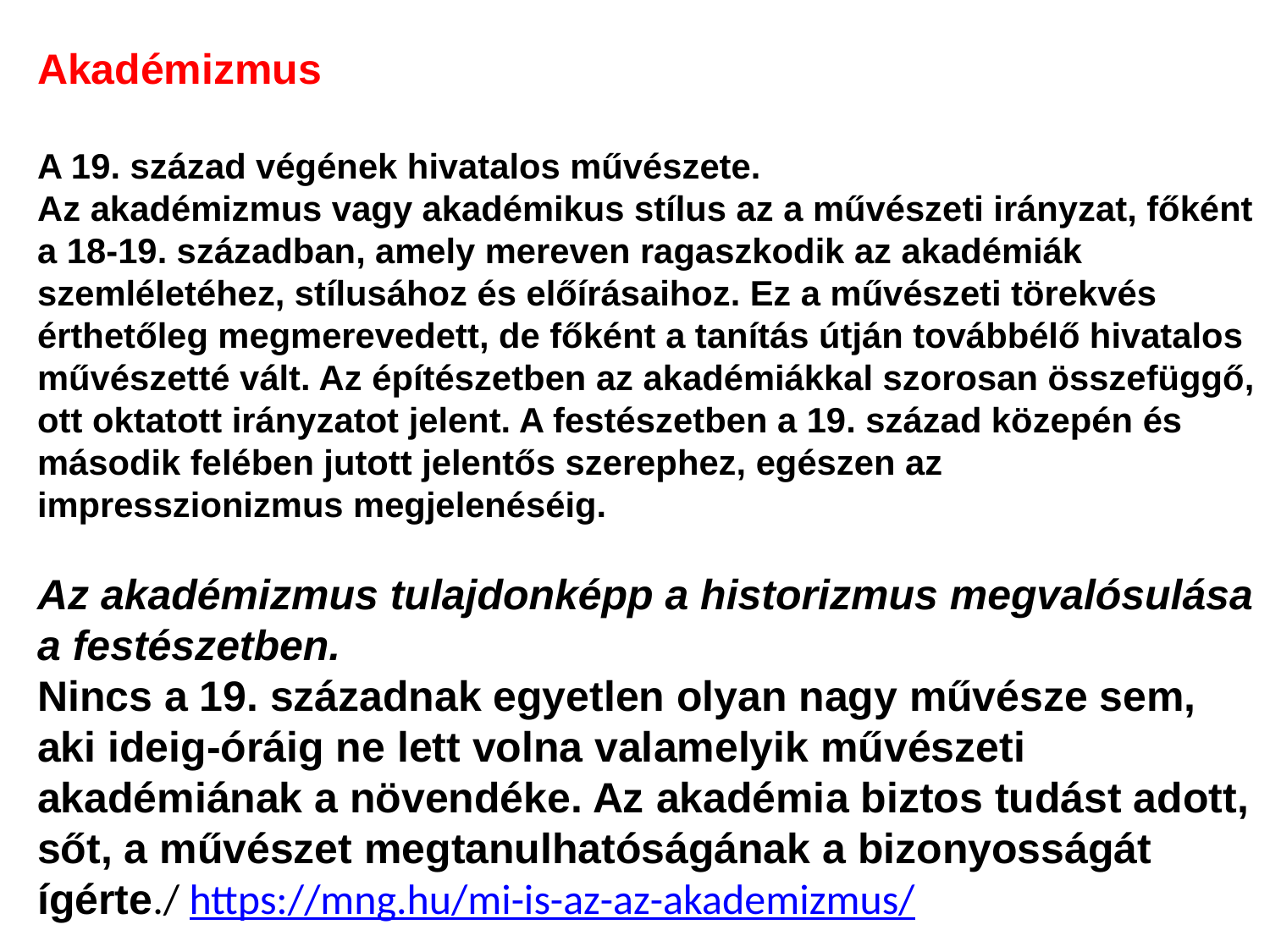

Akadémizmus

A 19. század végének hivatalos művészete.
Az akadémizmus vagy akadémikus stílus az a művészeti irányzat, főként a 18-19. században, amely mereven ragaszkodik az akadémiák szemléletéhez, stílusához és előírásaihoz. Ez a művészeti törekvés érthetőleg megmerevedett, de főként a tanítás útján továbbélő hivatalos művészetté vált. Az építészetben az akadémiákkal szorosan összefüggő, ott oktatott irányzatot jelent. A festészetben a 19. század közepén és második felében jutott jelentős szerephez, egészen az impresszionizmus megjelenéséig.

Az akadémizmus tulajdonképp a historizmus megvalósulása a festészetben.
Nincs a 19. századnak egyetlen olyan nagy művésze sem, aki ideig-óráig ne lett volna valamelyik művészeti akadémiának a növendéke. Az akadémia biztos tudást adott, sőt, a művészet megtanulhatóságának a bizonyosságát ígérte./ https://mng.hu/mi-is-az-az-akademizmus/